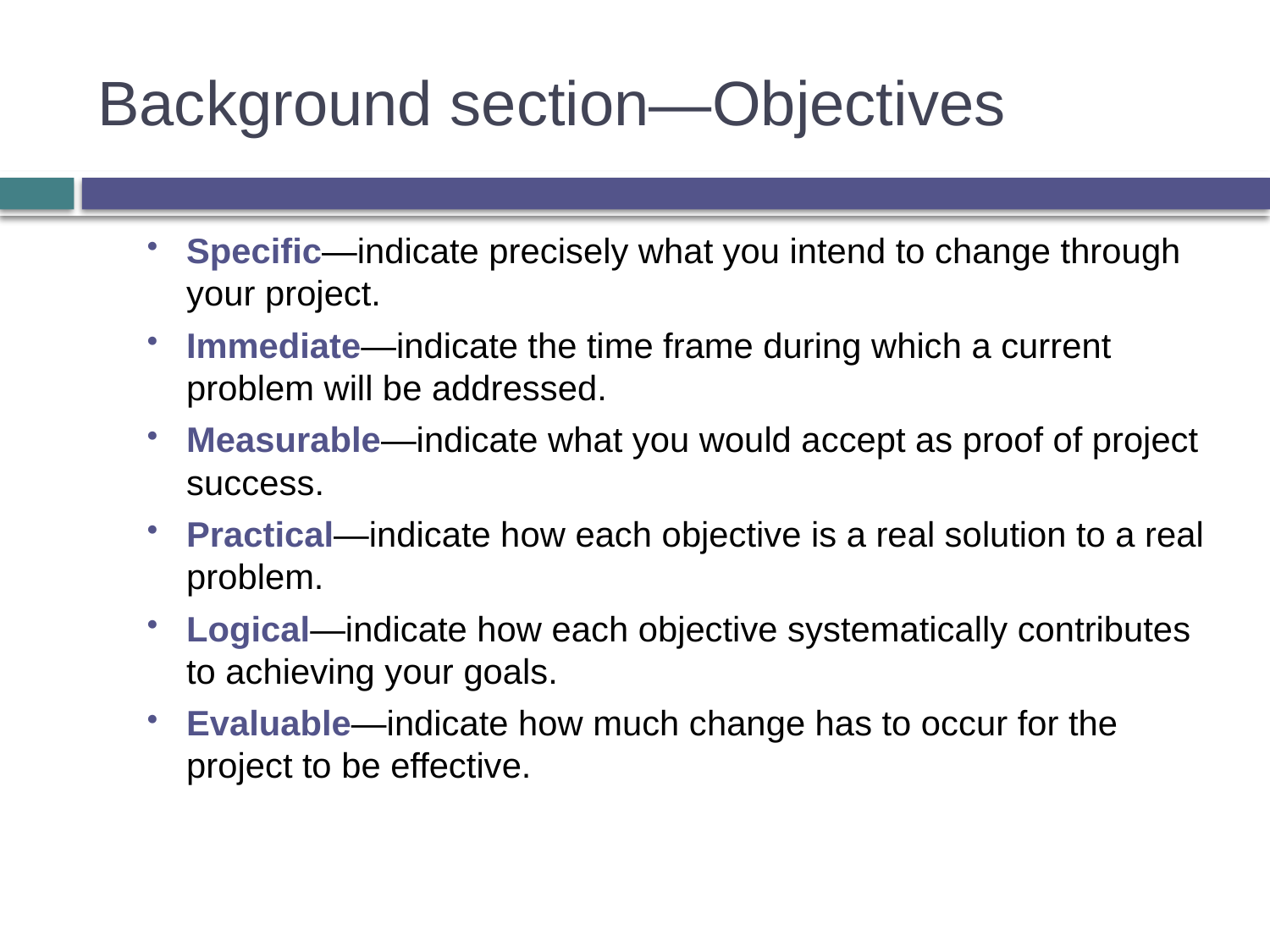

# Background section—Objectives
Specific—indicate precisely what you intend to change through your project.
Immediate—indicate the time frame during which a current problem will be addressed.
Measurable—indicate what you would accept as proof of project success.
Practical—indicate how each objective is a real solution to a real problem.
Logical—indicate how each objective systematically contributes to achieving your goals.
Evaluable—indicate how much change has to occur for the project to be effective.